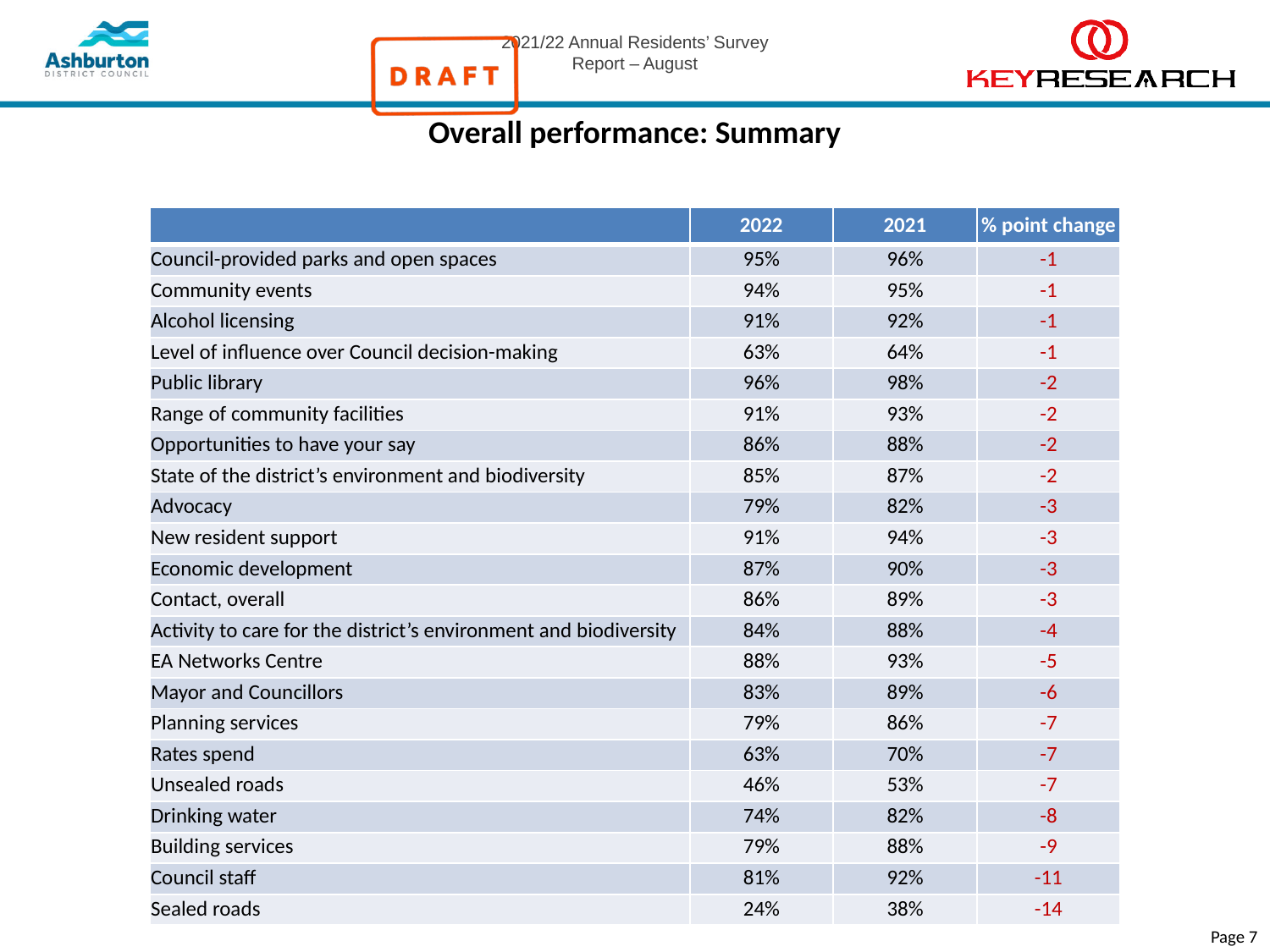

# Overall performance: Summary
|  | 2022 | 2021 | % point change |
| --- | --- | --- | --- |
| Council-provided parks and open spaces | 95% | 96% | -1 |
| Community events | 94% | 95% | -1 |
| Alcohol licensing | 91% | 92% | -1 |
| Level of influence over Council decision-making | 63% | 64% | -1 |
| Public library | 96% | 98% | -2 |
| Range of community facilities | 91% | 93% | -2 |
| Opportunities to have your say | 86% | 88% | -2 |
| State of the district’s environment and biodiversity | 85% | 87% | -2 |
| Advocacy | 79% | 82% | -3 |
| New resident support | 91% | 94% | -3 |
| Economic development | 87% | 90% | -3 |
| Contact, overall | 86% | 89% | -3 |
| Activity to care for the district’s environment and biodiversity | 84% | 88% | -4 |
| EA Networks Centre | 88% | 93% | -5 |
| Mayor and Councillors | 83% | 89% | -6 |
| Planning services | 79% | 86% | -7 |
| Rates spend | 63% | 70% | -7 |
| Unsealed roads | 46% | 53% | -7 |
| Drinking water | 74% | 82% | -8 |
| Building services | 79% | 88% | -9 |
| Council staff | 81% | 92% | -11 |
| Sealed roads | 24% | 38% | -14 |